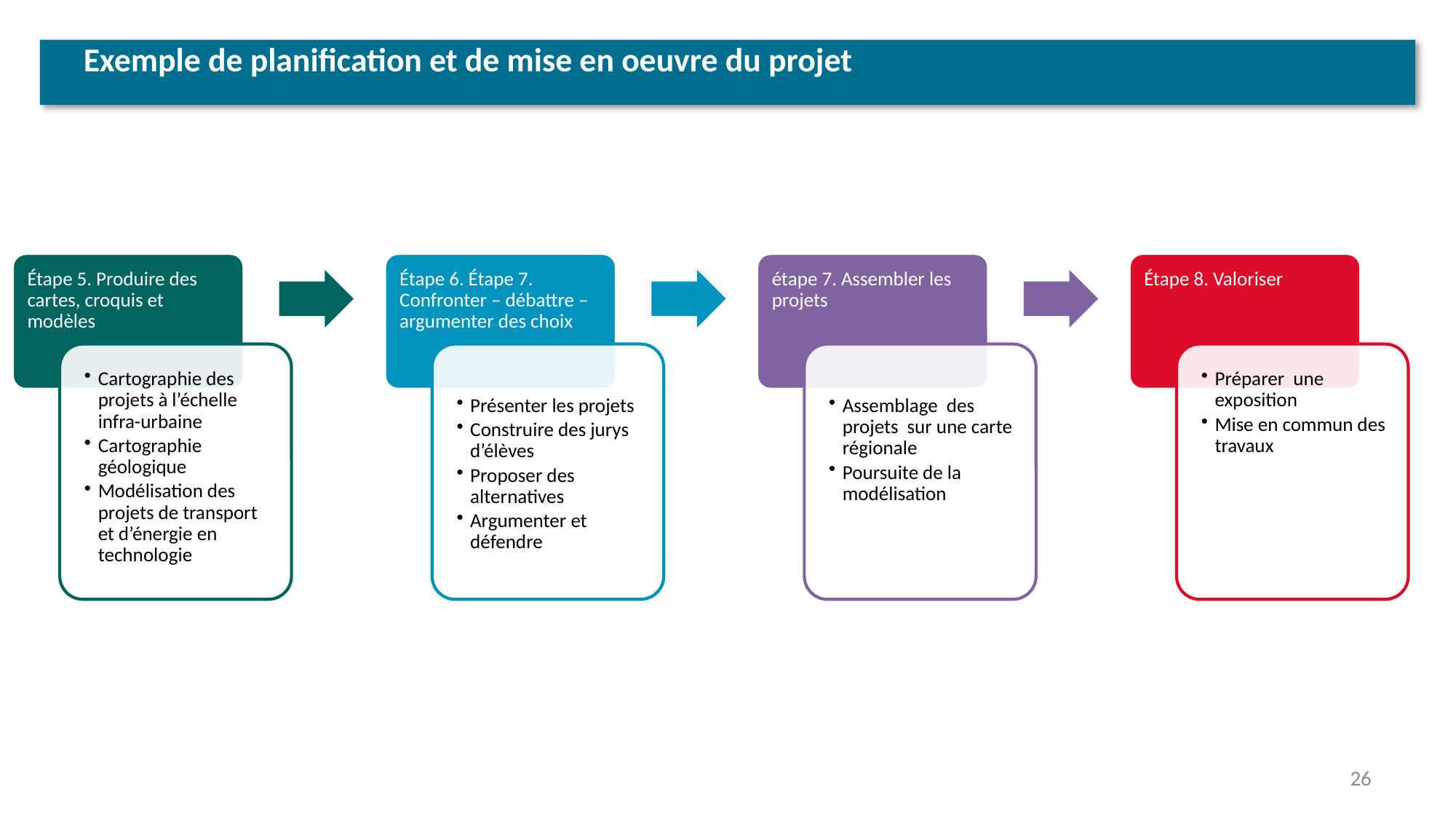

# Exemple de planification et de mise en oeuvre du projet
Étape 5. Produire des cartes, croquis et modèles
Cartographie des projets à l’échelle infra-urbaine
Cartographie géologique
Modélisation des projets de transport et d’énergie en technologie

Étape 6. Étape 7. Confronter – débattre – argumenter des choix

Présenter les projets
Construire des jurys d’élèves
Proposer des alternatives
Argumenter et défendre

étape 7. Assembler les projets

Assemblage  des projets  sur une carte régionale
Poursuite de la modélisation

Étape 8. Valoriser
Préparer  une exposition
Mise en commun des travaux

26